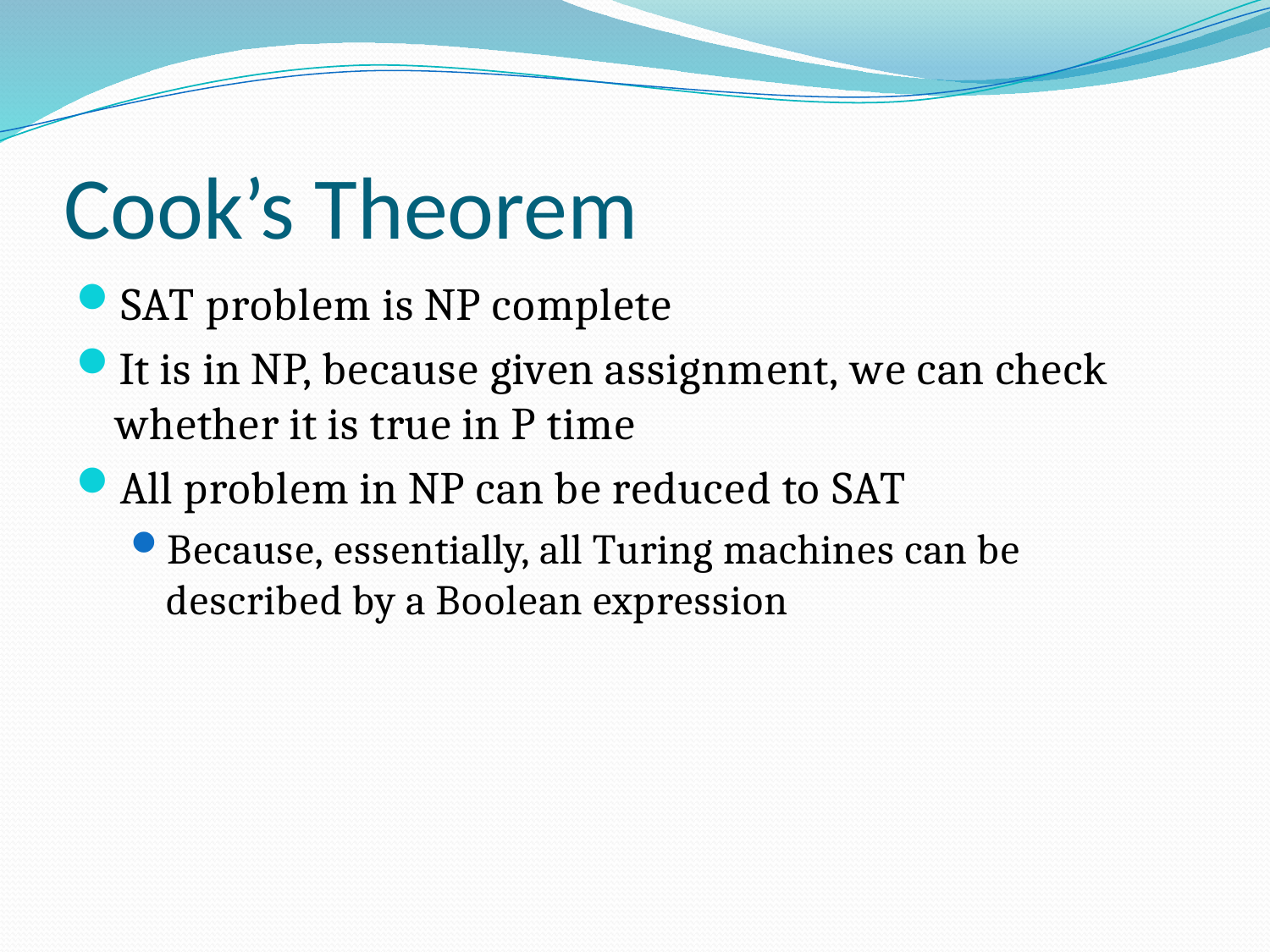

# Cook’s Theorem
SAT problem is NP complete
It is in NP, because given assignment, we can check whether it is true in P time
All problem in NP can be reduced to SAT
Because, essentially, all Turing machines can be described by a Boolean expression